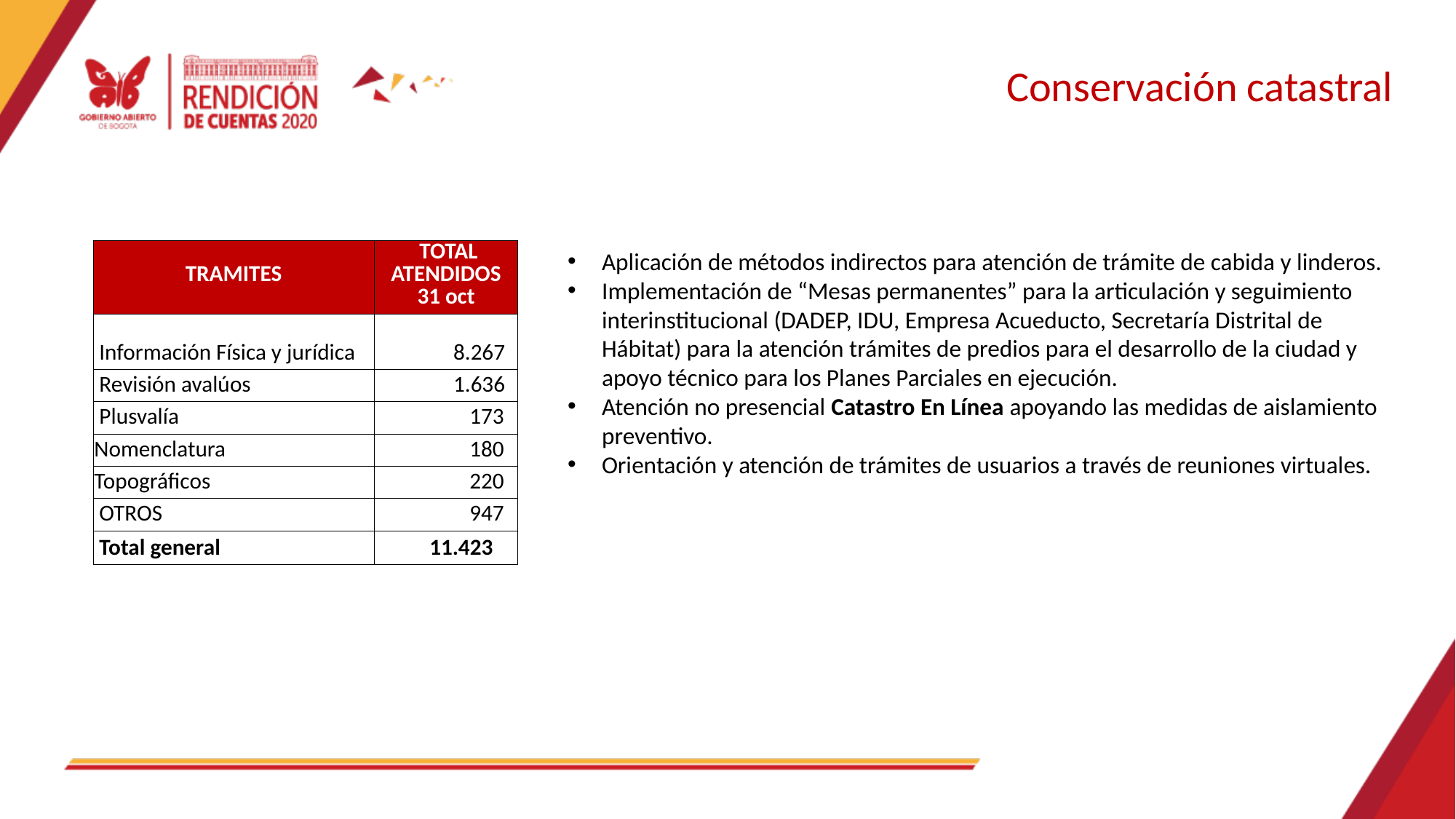

# Conservación catastral
| TRAMITES | TOTAL ATENDIDOS 31 oct |
| --- | --- |
| Información Física y jurídica | 8.267 |
| Revisión avalúos | 1.636 |
| Plusvalía | 173 |
| Nomenclatura | 180 |
| Topográficos | 220 |
| OTROS | 947 |
| Total general | 11.423 |
Aplicación de métodos indirectos para atención de trámite de cabida y linderos.
Implementación de “Mesas permanentes” para la articulación y seguimiento interinstitucional (DADEP, IDU, Empresa Acueducto, Secretaría Distrital de Hábitat) para la atención trámites de predios para el desarrollo de la ciudad y apoyo técnico para los Planes Parciales en ejecución.
Atención no presencial Catastro En Línea apoyando las medidas de aislamiento preventivo.
Orientación y atención de trámites de usuarios a través de reuniones virtuales.